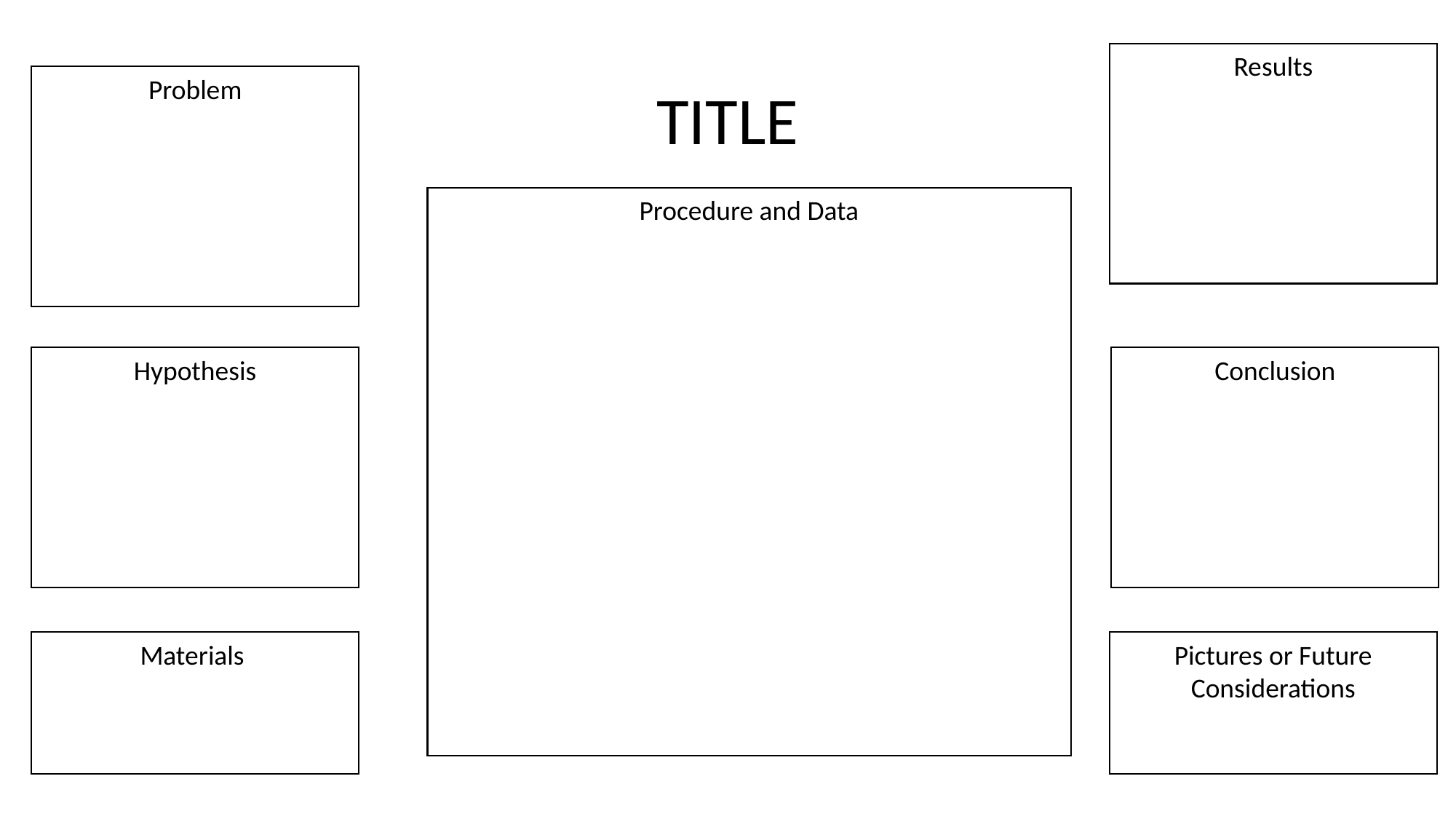

# TITLE
Results

Problem

Procedure and Data

Conclusion

Hypothesis

Materials

Pictures or Future Considerations